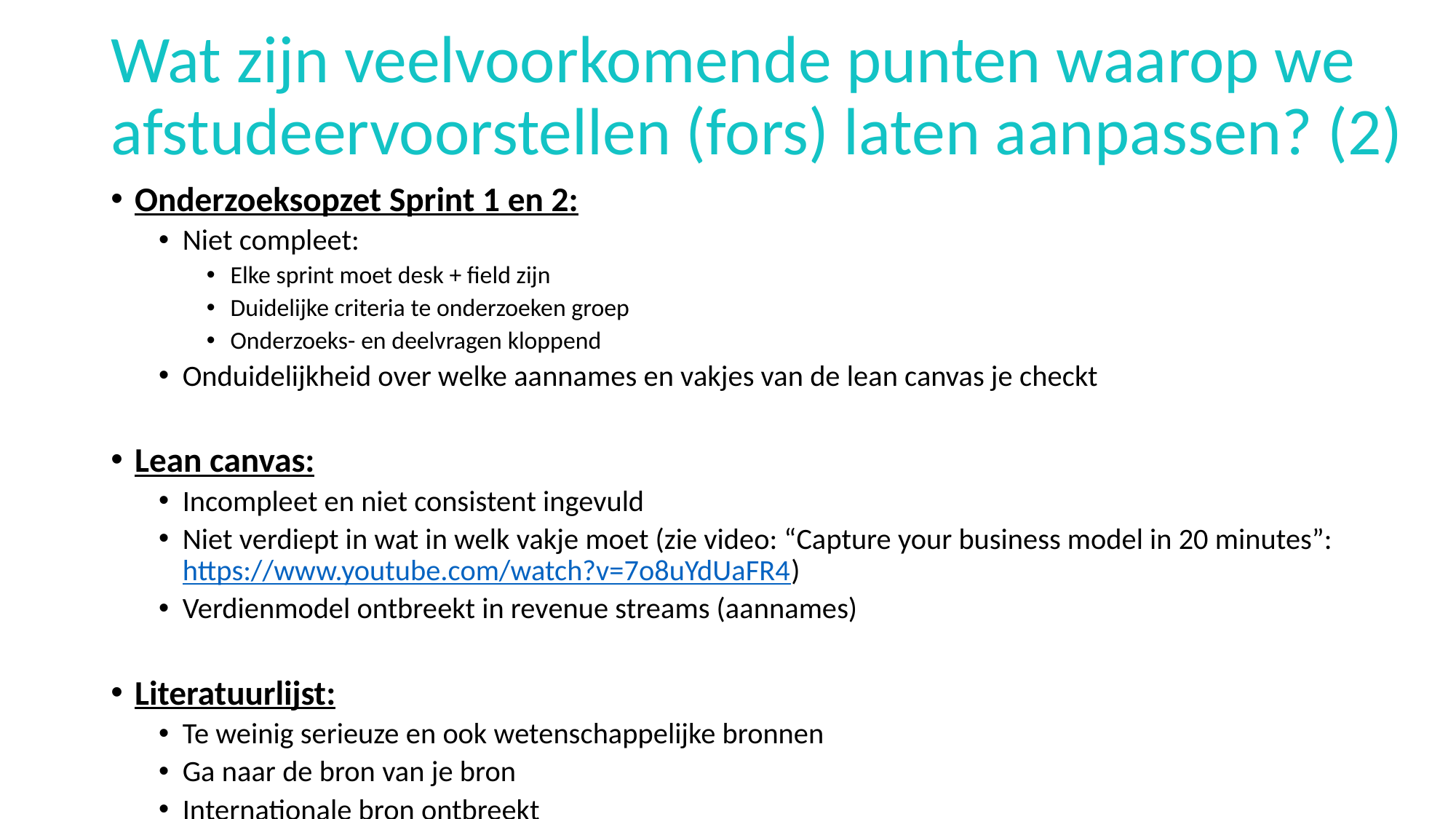

# Wat zijn veelvoorkomende punten waarop we afstudeervoorstellen (fors) laten aanpassen? (2)
Onderzoeksopzet Sprint 1 en 2:
Niet compleet:
Elke sprint moet desk + field zijn
Duidelijke criteria te onderzoeken groep
Onderzoeks- en deelvragen kloppend
Onduidelijkheid over welke aannames en vakjes van de lean canvas je checkt

Lean canvas:
Incompleet en niet consistent ingevuld
Niet verdiept in wat in welk vakje moet (zie video: “Capture your business model in 20 minutes”: https://www.youtube.com/watch?v=7o8uYdUaFR4)
Verdienmodel ontbreekt in revenue streams (aannames)

Literatuurlijst:
Te weinig serieuze en ook wetenschappelijke bronnen
Ga naar de bron van je bron
Internationale bron ontbreekt